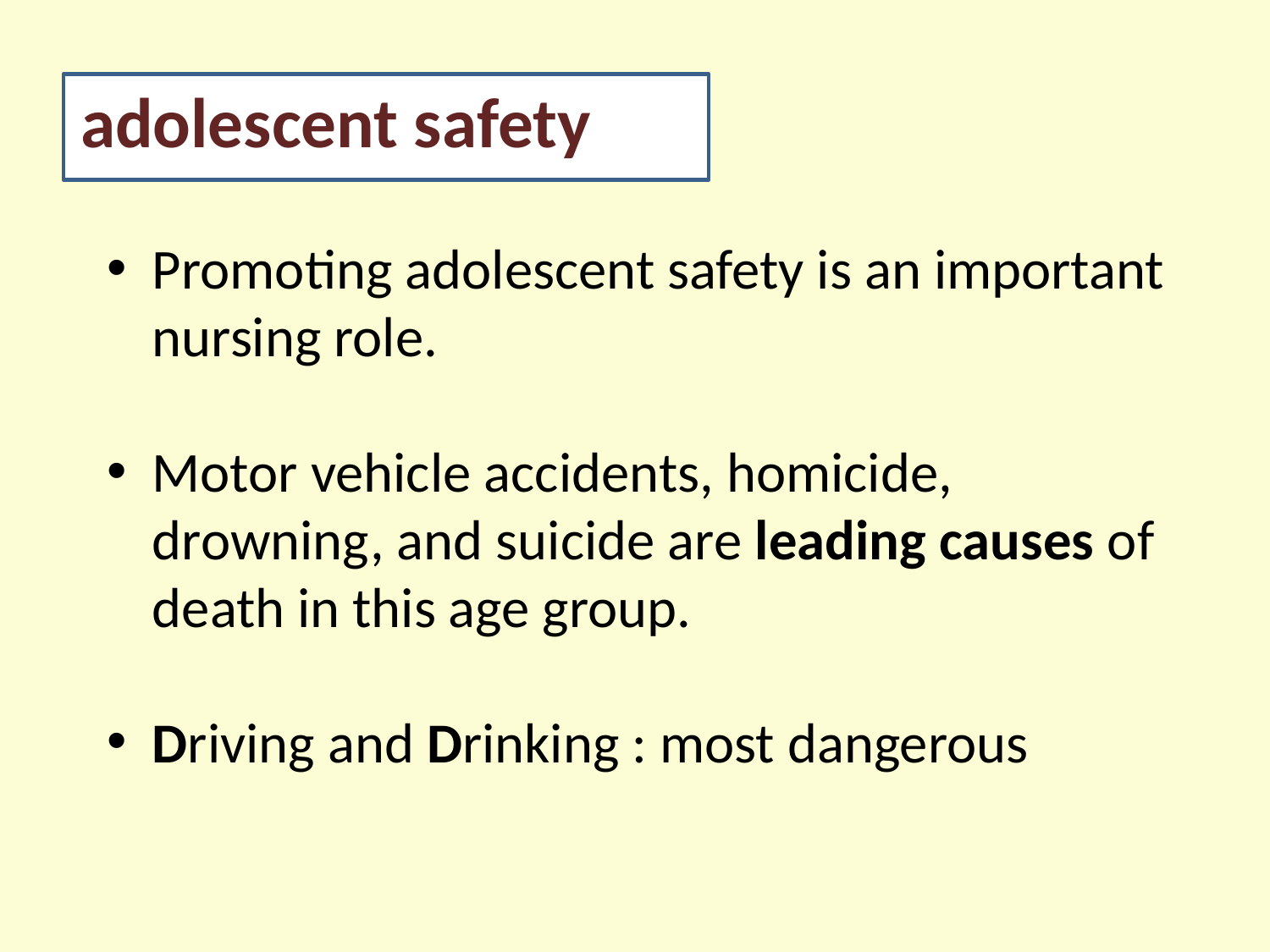

# adolescent safety
Promoting adolescent safety is an important nursing role.

Motor vehicle accidents, homicide, drowning, and suicide are leading causes of death in this age group.

Driving and Drinking : most dangerous